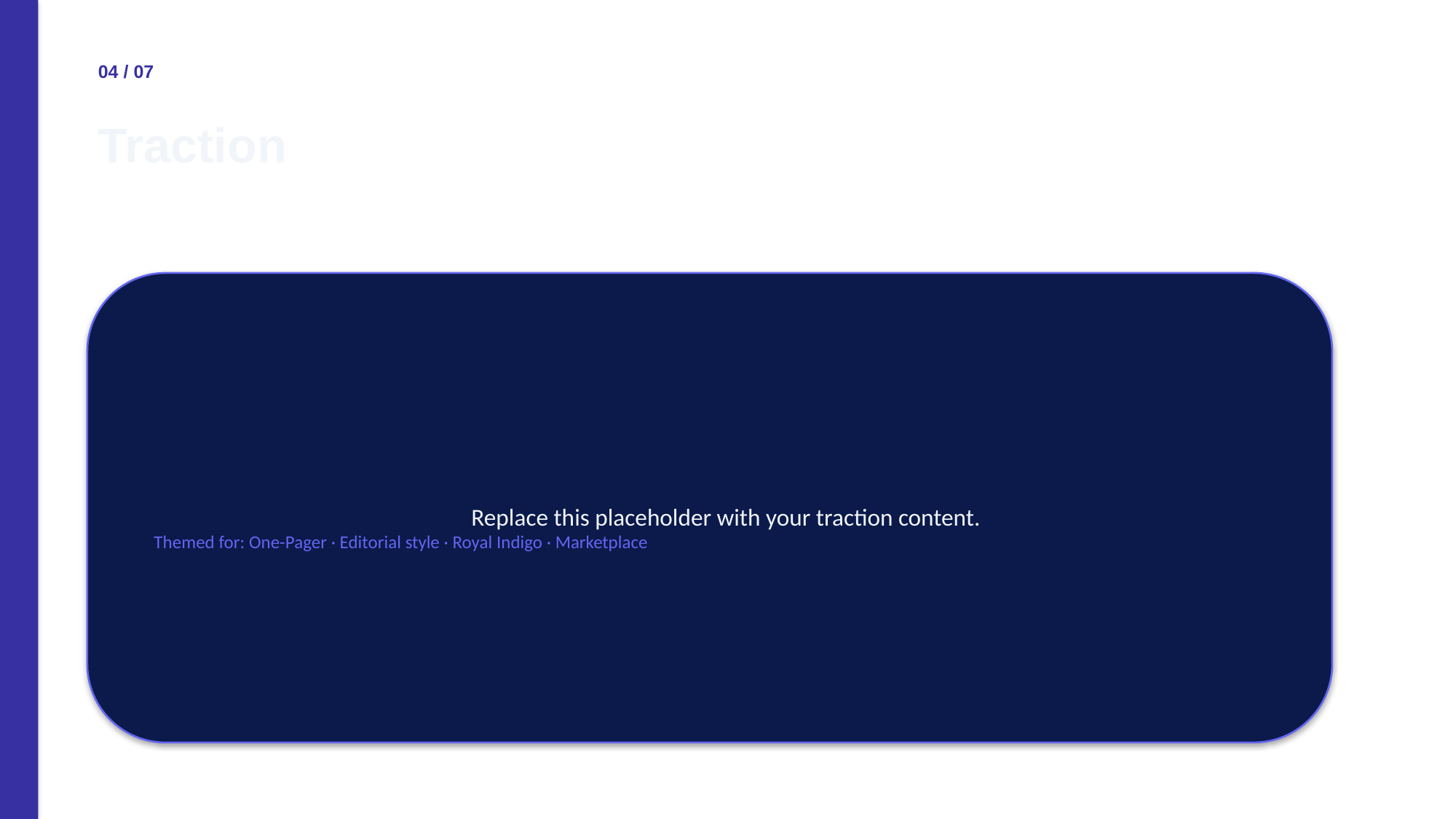

04 / 07
Traction
Replace this placeholder with your traction content.
Themed for: One-Pager · Editorial style · Royal Indigo · Marketplace